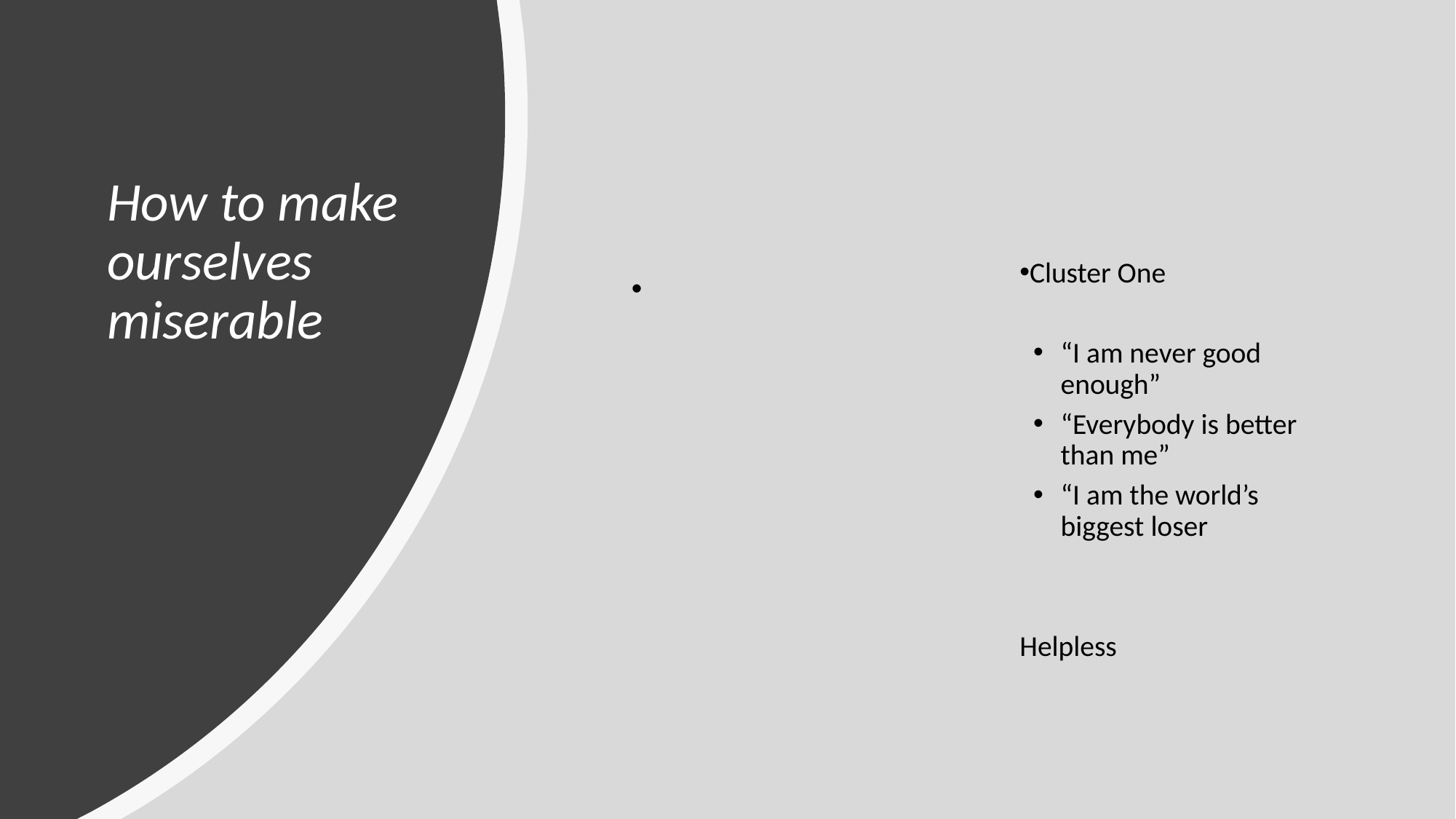

# How to make ourselves miserable

Cluster One

“I am never good enough”
“Everybody is better than me”
“I am the world’s biggest loser

Helpless